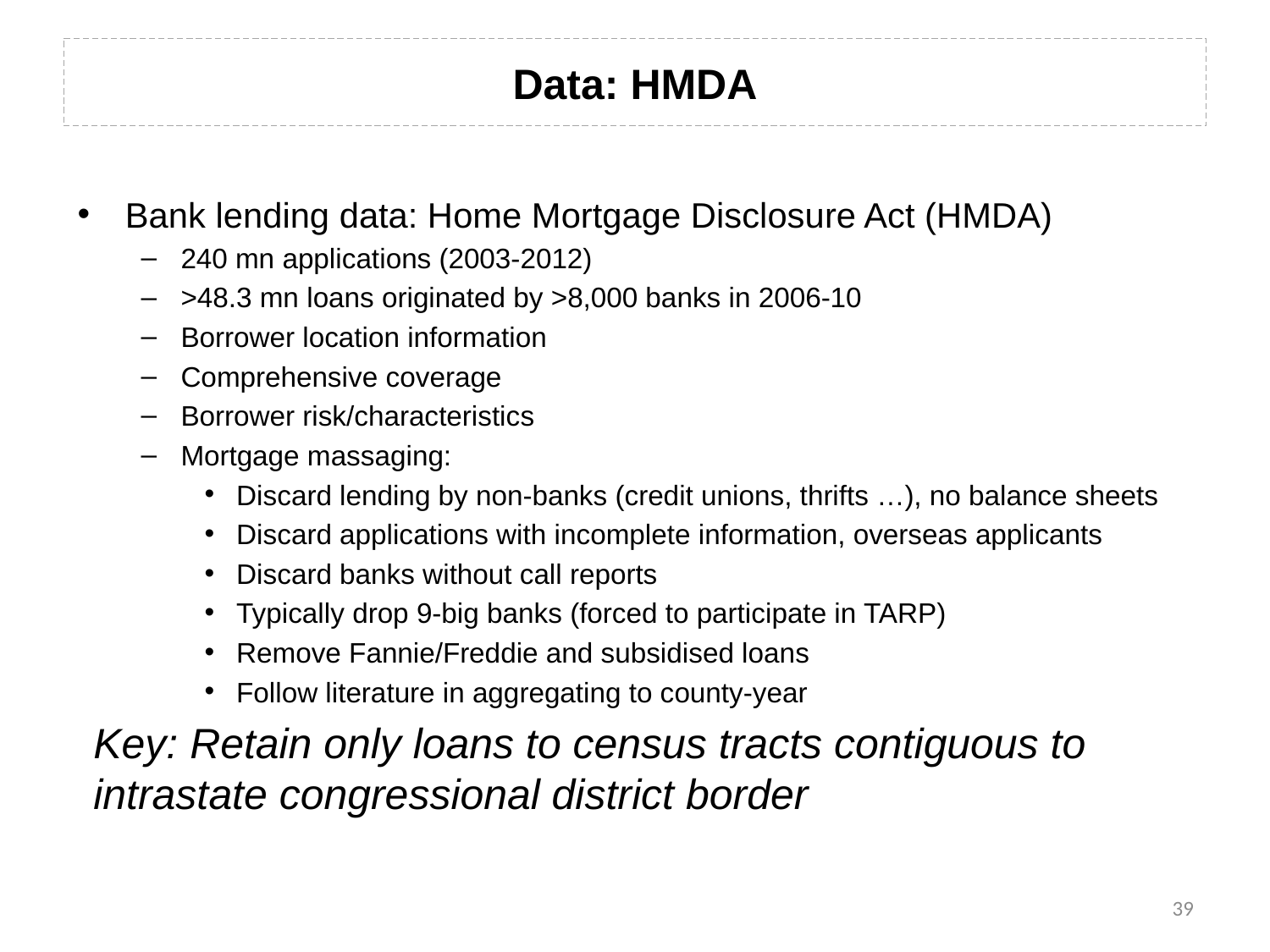

# Data: HMDA
Bank lending data: Home Mortgage Disclosure Act (HMDA)
240 mn applications (2003-2012)
>48.3 mn loans originated by >8,000 banks in 2006-10
Borrower location information
Comprehensive coverage
Borrower risk/characteristics
Mortgage massaging:
Discard lending by non-banks (credit unions, thrifts …), no balance sheets
Discard applications with incomplete information, overseas applicants
Discard banks without call reports
Typically drop 9-big banks (forced to participate in TARP)
Remove Fannie/Freddie and subsidised loans
Follow literature in aggregating to county-year
Key: Retain only loans to census tracts contiguous to intrastate congressional district border
39